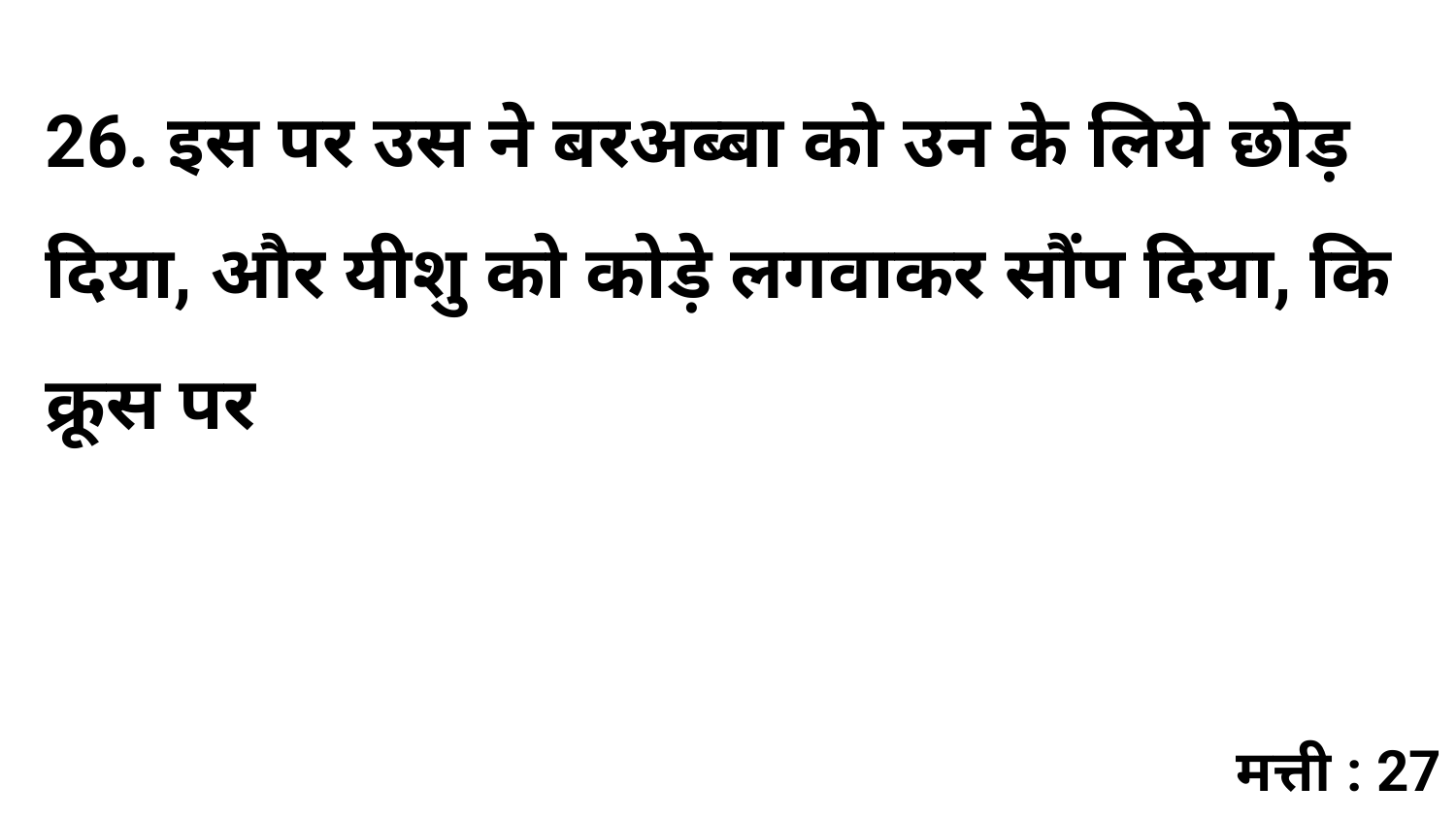

26. इस पर उस ने बरअब्बा को उन के लिये छोड़ दिया, और यीशु को कोड़े लगवाकर सौंप दिया, कि क्रूस पर
मत्ती : 27